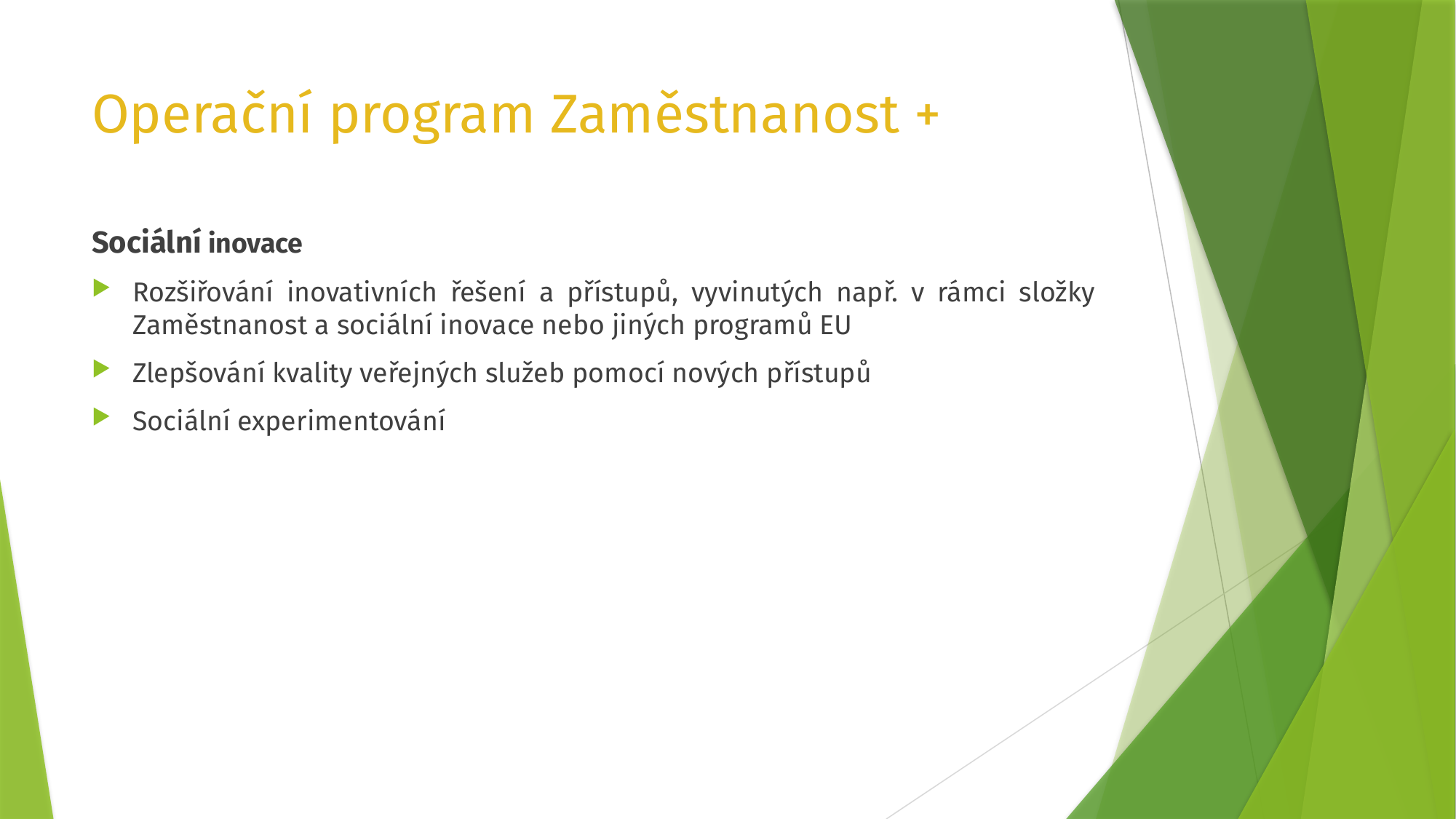

# Operační program Zaměstnanost +
Sociální inovace
Rozšiřování inovativních řešení a přístupů, vyvinutých např. v rámci složky Zaměstnanost a sociální inovace nebo jiných programů EU
Zlepšování kvality veřejných služeb pomocí nových přístupů
Sociální experimentování